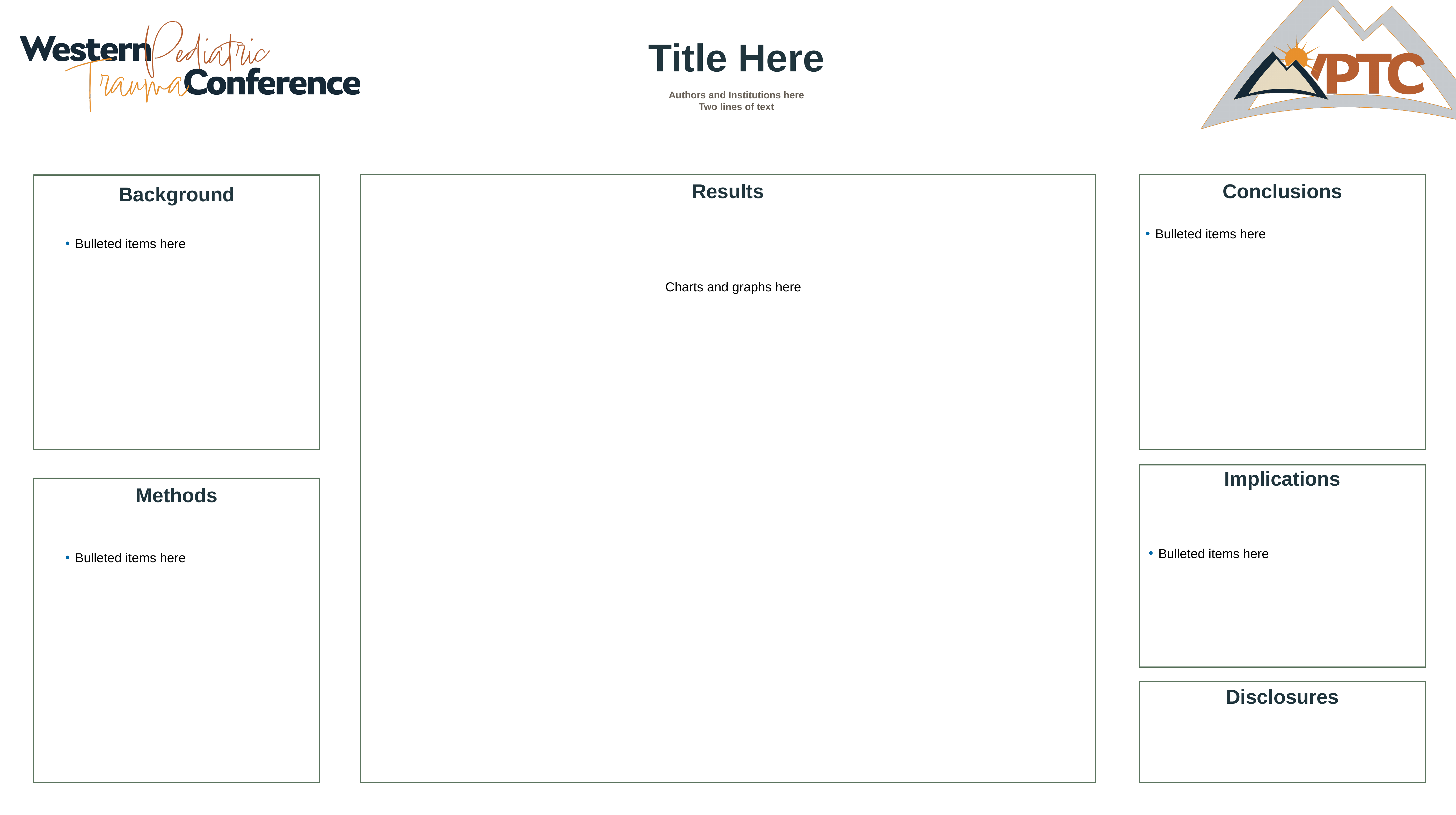

Title Here
Authors and Institutions here
Two lines of text

Results
Conclusions
Background
Bulleted items here
Bulleted items here
Charts and graphs here

Implications

Methods
Bulleted items here
Bulleted items here

Disclosures